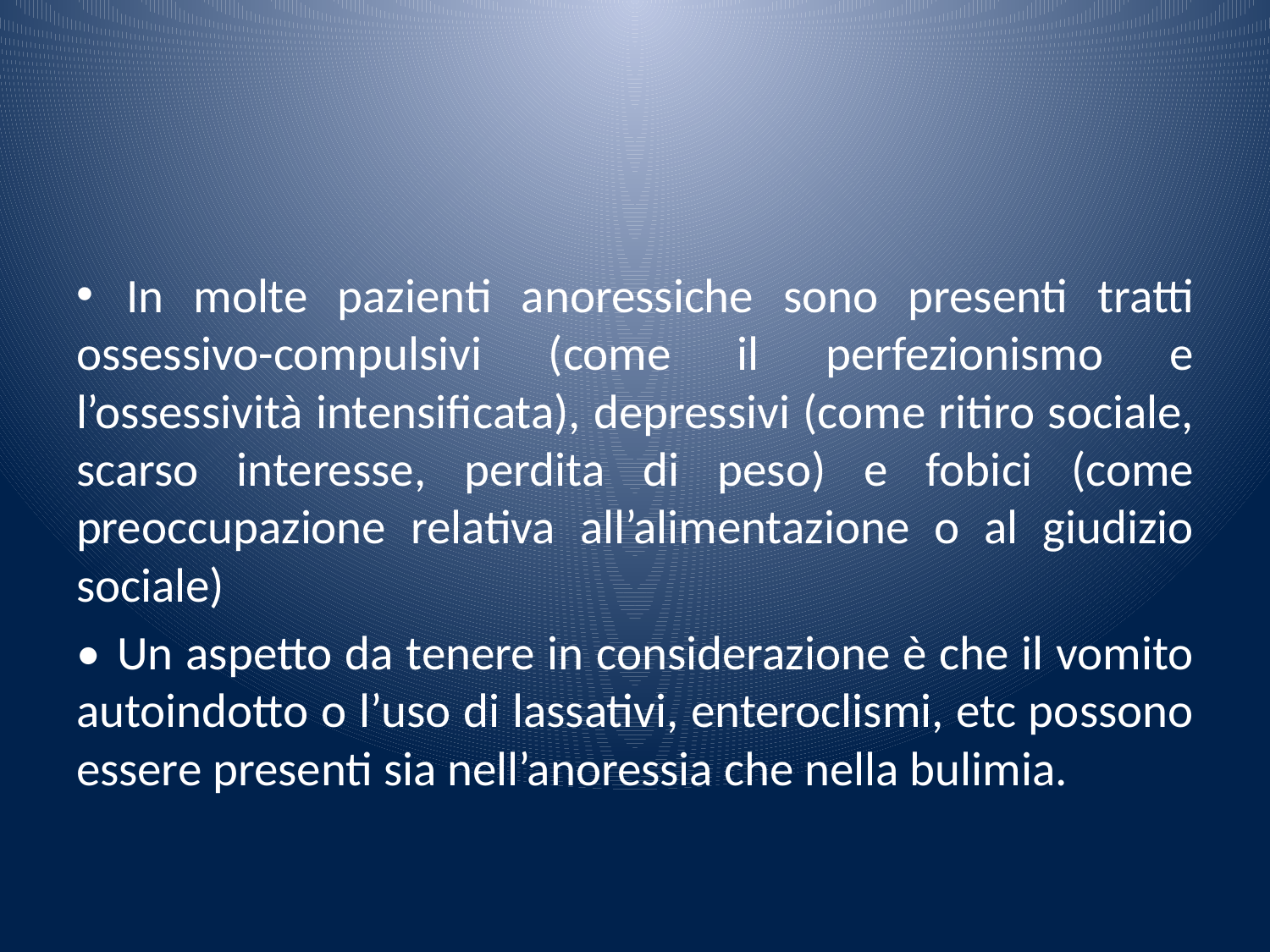

#
 In molte pazienti anoressiche sono presenti tratti ossessivo-compulsivi (come il perfezionismo e l’ossessività intensificata), depressivi (come ritiro sociale, scarso interesse, perdita di peso) e fobici (come preoccupazione relativa all’alimentazione o al giudizio sociale)
• Un aspetto da tenere in considerazione è che il vomito autoindotto o l’uso di lassativi, enteroclismi, etc possono essere presenti sia nell’anoressia che nella bulimia.